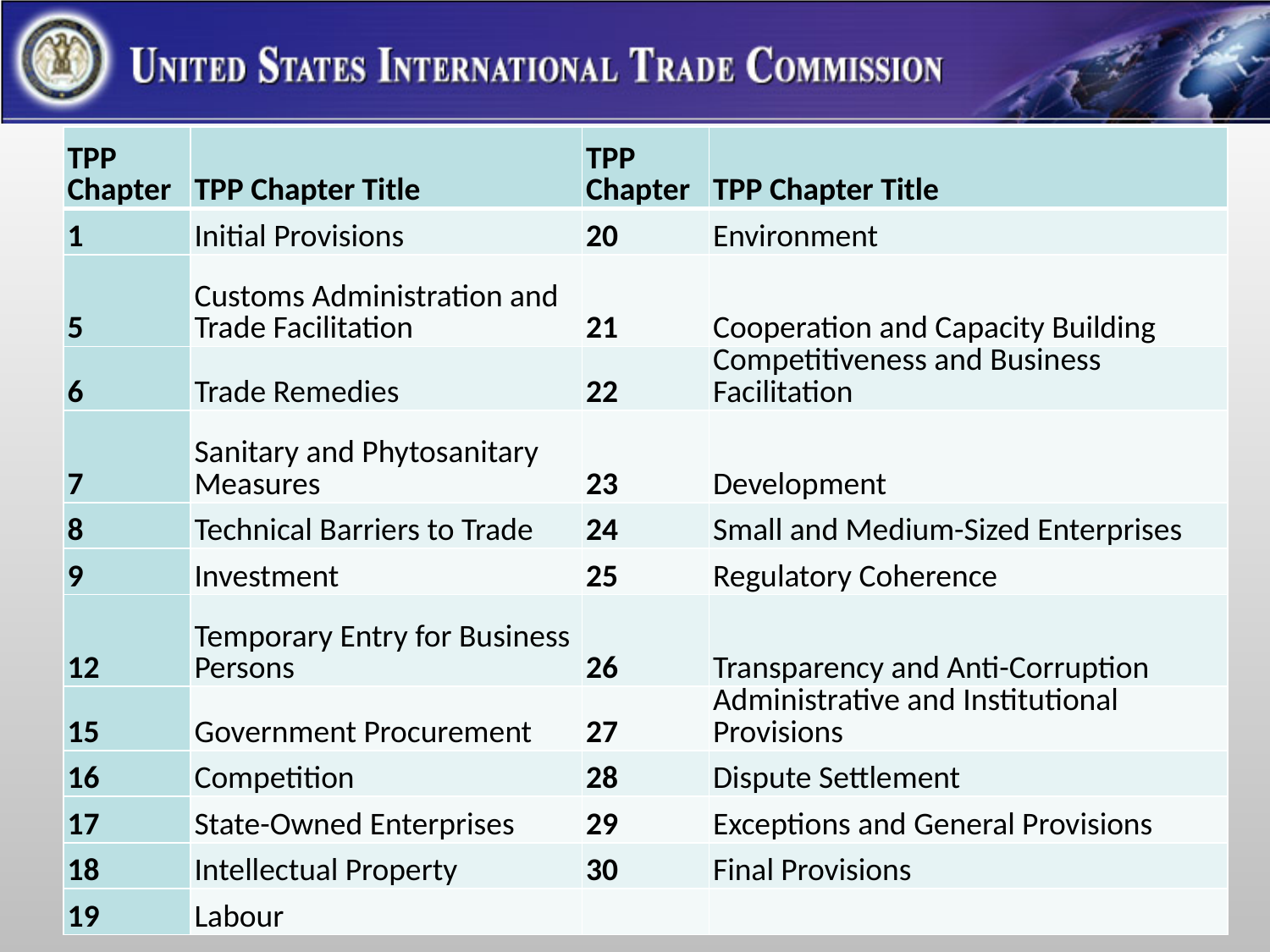

| TPP Chapter | TPP Chapter Title | TPP Chapter | TPP Chapter Title |
| --- | --- | --- | --- |
| 1 | Initial Provisions | 20 | Environment |
| 5 | Customs Administration and Trade Facilitation | 21 | Cooperation and Capacity Building |
| 6 | Trade Remedies | 22 | Competitiveness and Business Facilitation |
| 7 | Sanitary and Phytosanitary Measures | 23 | Development |
| 8 | Technical Barriers to Trade | 24 | Small and Medium-Sized Enterprises |
| 9 | Investment | 25 | Regulatory Coherence |
| 12 | Temporary Entry for Business Persons | 26 | Transparency and Anti-Corruption |
| 15 | Government Procurement | 27 | Administrative and Institutional Provisions |
| 16 | Competition | 28 | Dispute Settlement |
| 17 | State-Owned Enterprises | 29 | Exceptions and General Provisions |
| 18 | Intellectual Property | 30 | Final Provisions |
| 19 | Labour |  |  |